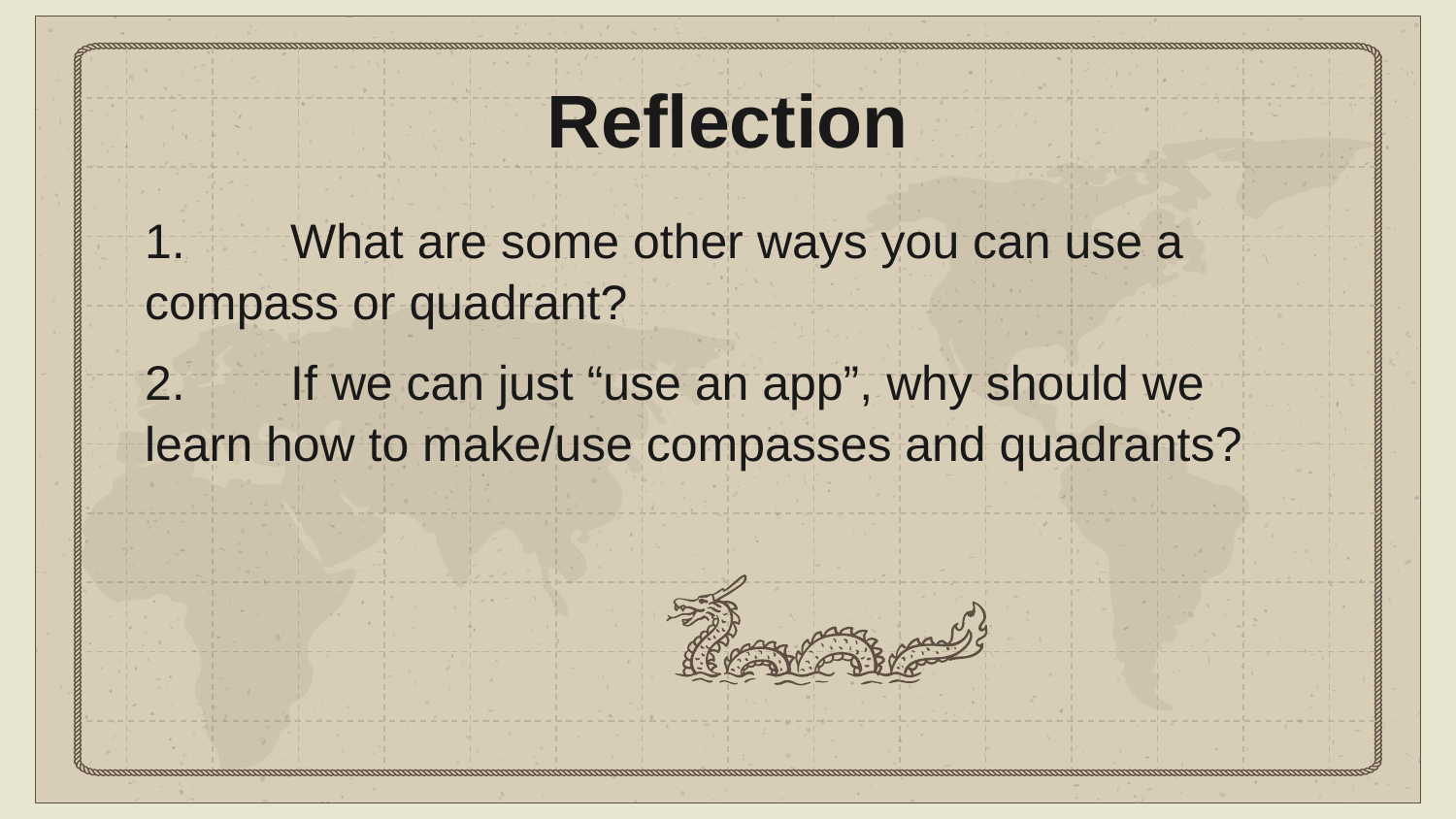

# Reflection
1. 	What are some other ways you can use a compass or quadrant?
2. 	If we can just “use an app”, why should we learn how to make/use compasses and quadrants?